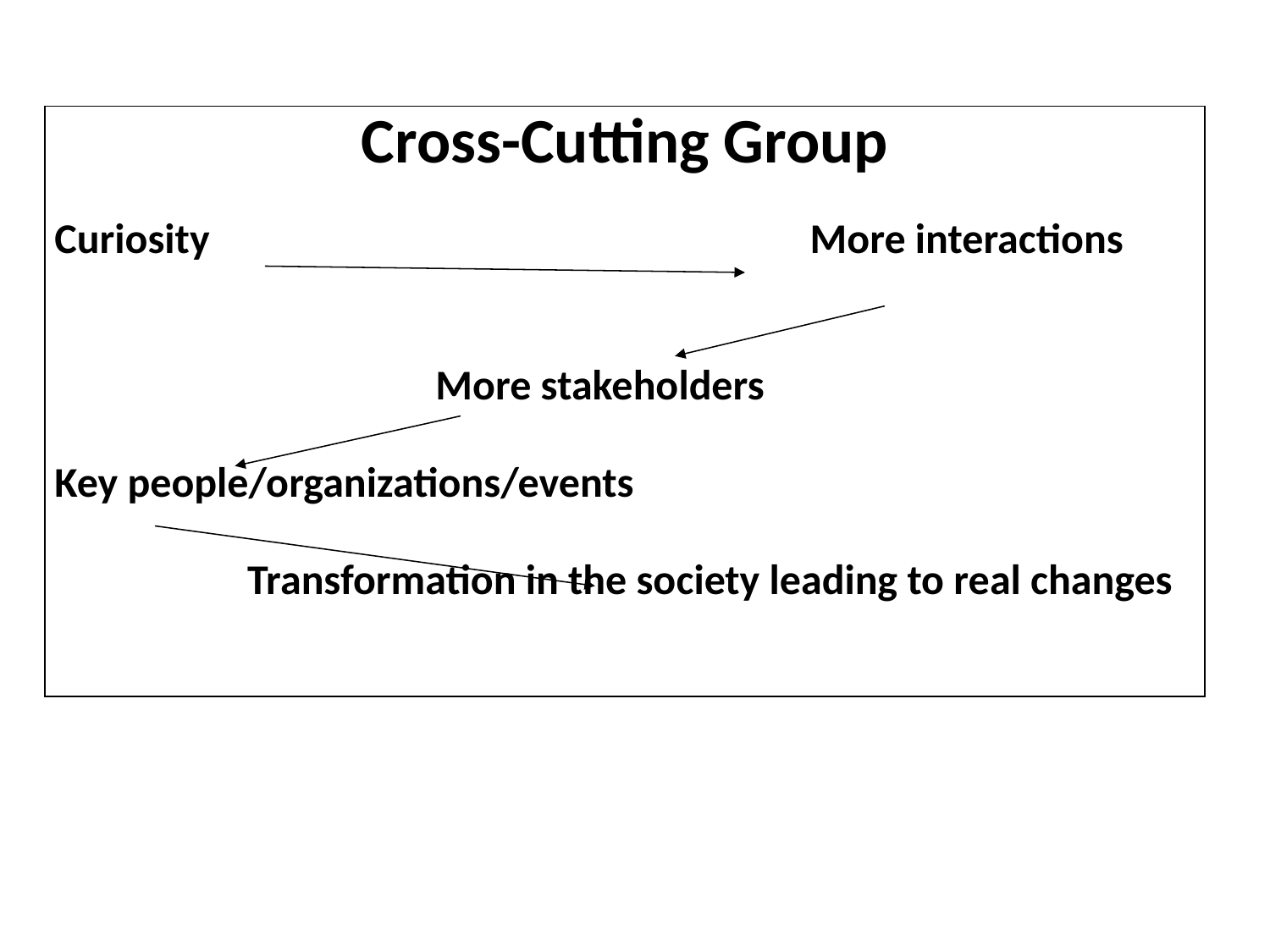

| Cross-Cutting Group Curiosity More interactions More stakeholders Key people/organizations/events Transformation in the society leading to real changes |
| --- |